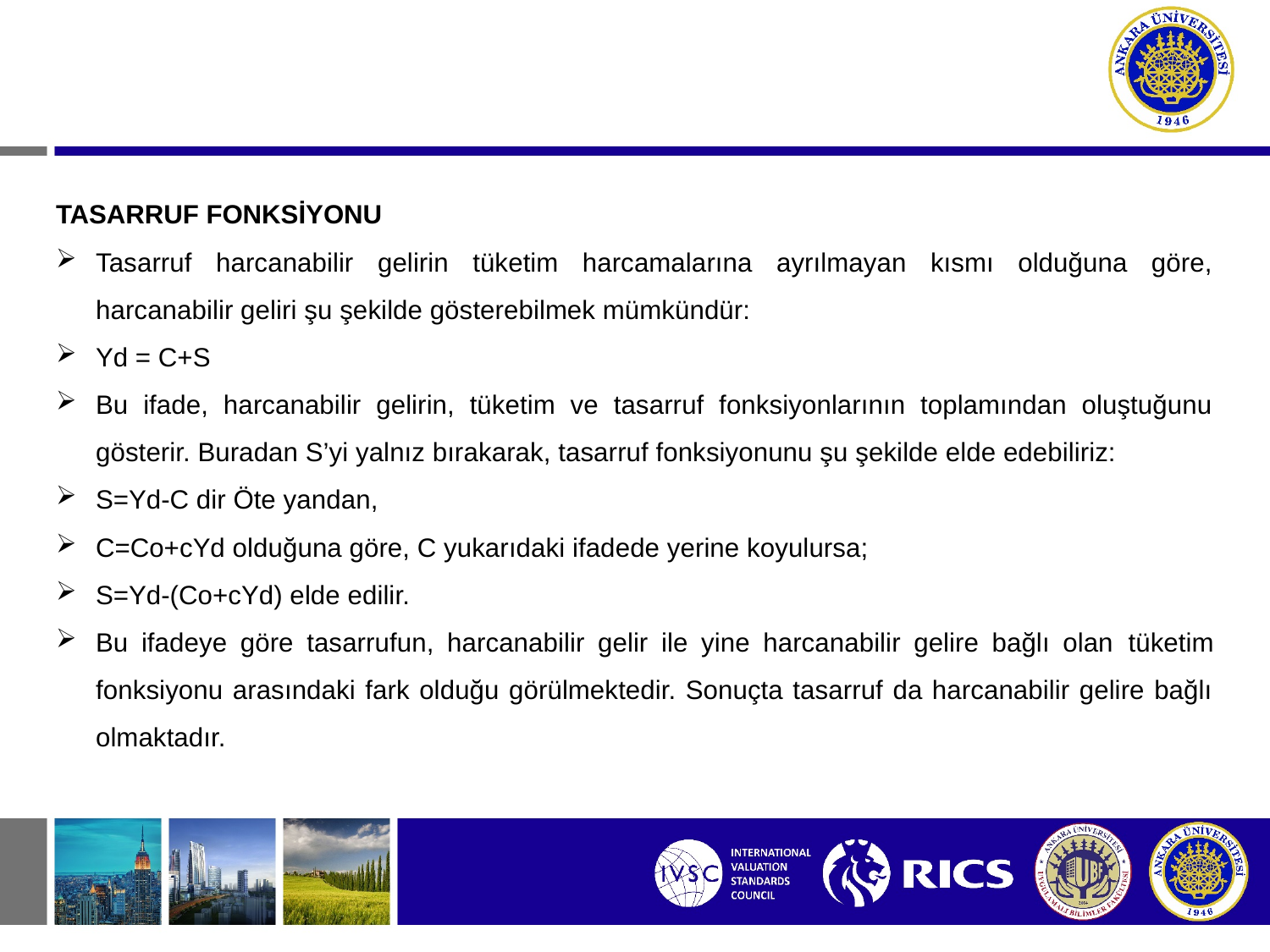

TASARRUF FONKSİYONU
Tasarruf harcanabilir gelirin tüketim harcamalarına ayrılmayan kısmı olduğuna göre, harcanabilir geliri şu şekilde gösterebilmek mümkündür:
Yd = C+S
Bu ifade, harcanabilir gelirin, tüketim ve tasarruf fonksiyonlarının toplamından oluştuğunu gösterir. Buradan S’yi yalnız bırakarak, tasarruf fonksiyonunu şu şekilde elde edebiliriz:
S=Yd-C dir Öte yandan,
C=Co+cYd olduğuna göre, C yukarıdaki ifadede yerine koyulursa;
S=Yd-(Co+cYd) elde edilir.
Bu ifadeye göre tasarrufun, harcanabilir gelir ile yine harcanabilir gelire bağlı olan tüketim fonksiyonu arasındaki fark olduğu görülmektedir. Sonuçta tasarruf da harcanabilir gelire bağlı olmaktadır.